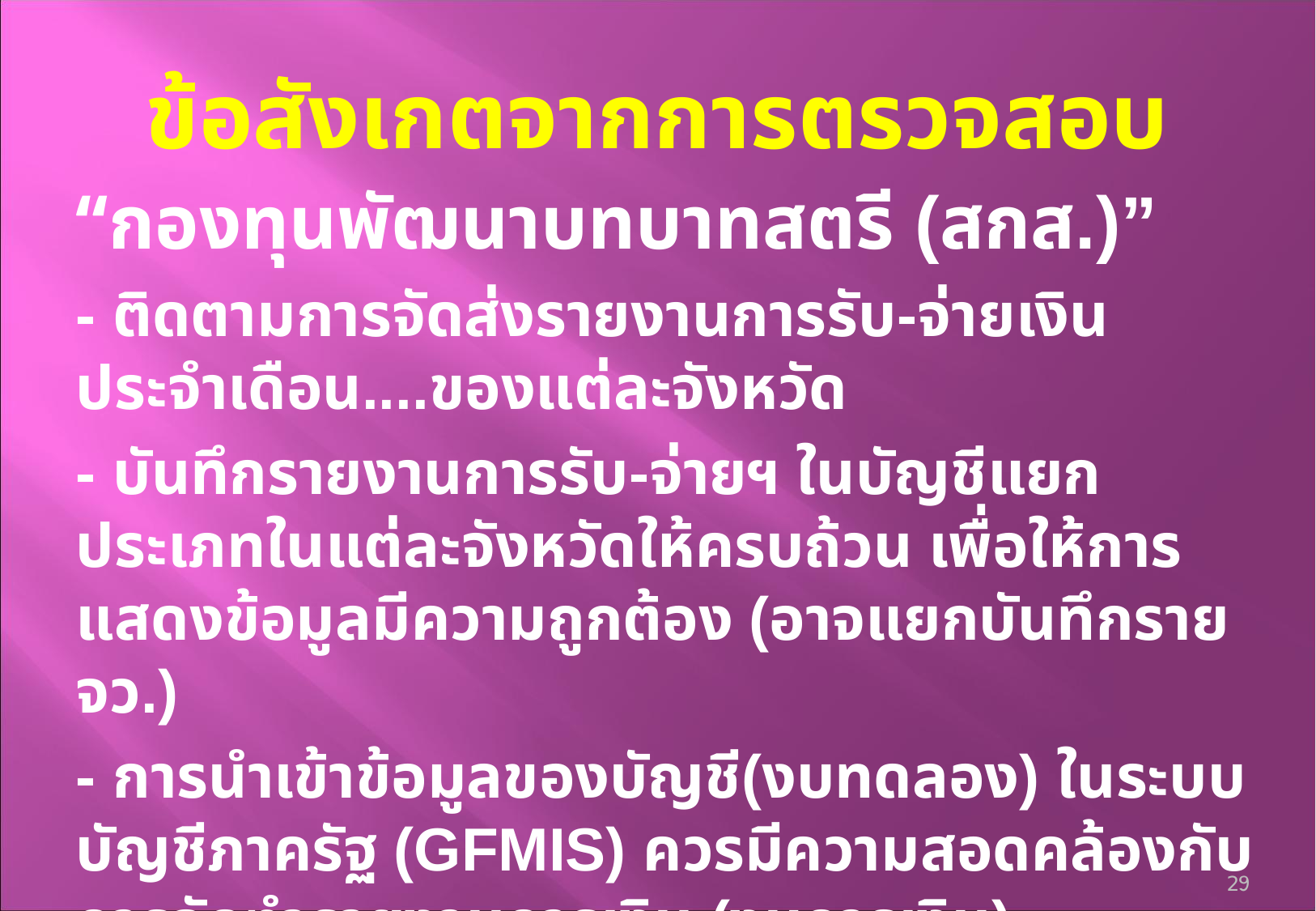

# ข้อสังเกตจากการตรวจสอบ
“กองทุนพัฒนาบทบาทสตรี (สกส.)”
- ติดตามการจัดส่งรายงานการรับ-จ่ายเงินประจำเดือน....ของแต่ละจังหวัด
- บันทึกรายงานการรับ-จ่ายฯ ในบัญชีแยกประเภทในแต่ละจังหวัดให้ครบถ้วน เพื่อให้การแสดงข้อมูลมีความถูกต้อง (อาจแยกบันทึกรายจว.)
- การนำเข้าข้อมูลของบัญชี(งบทดลอง) ในระบบบัญชีภาครัฐ (GFMIS) ควรมีความสอดคล้องกับการจัดทำรายงานการเงิน (งบการเงิน)
29